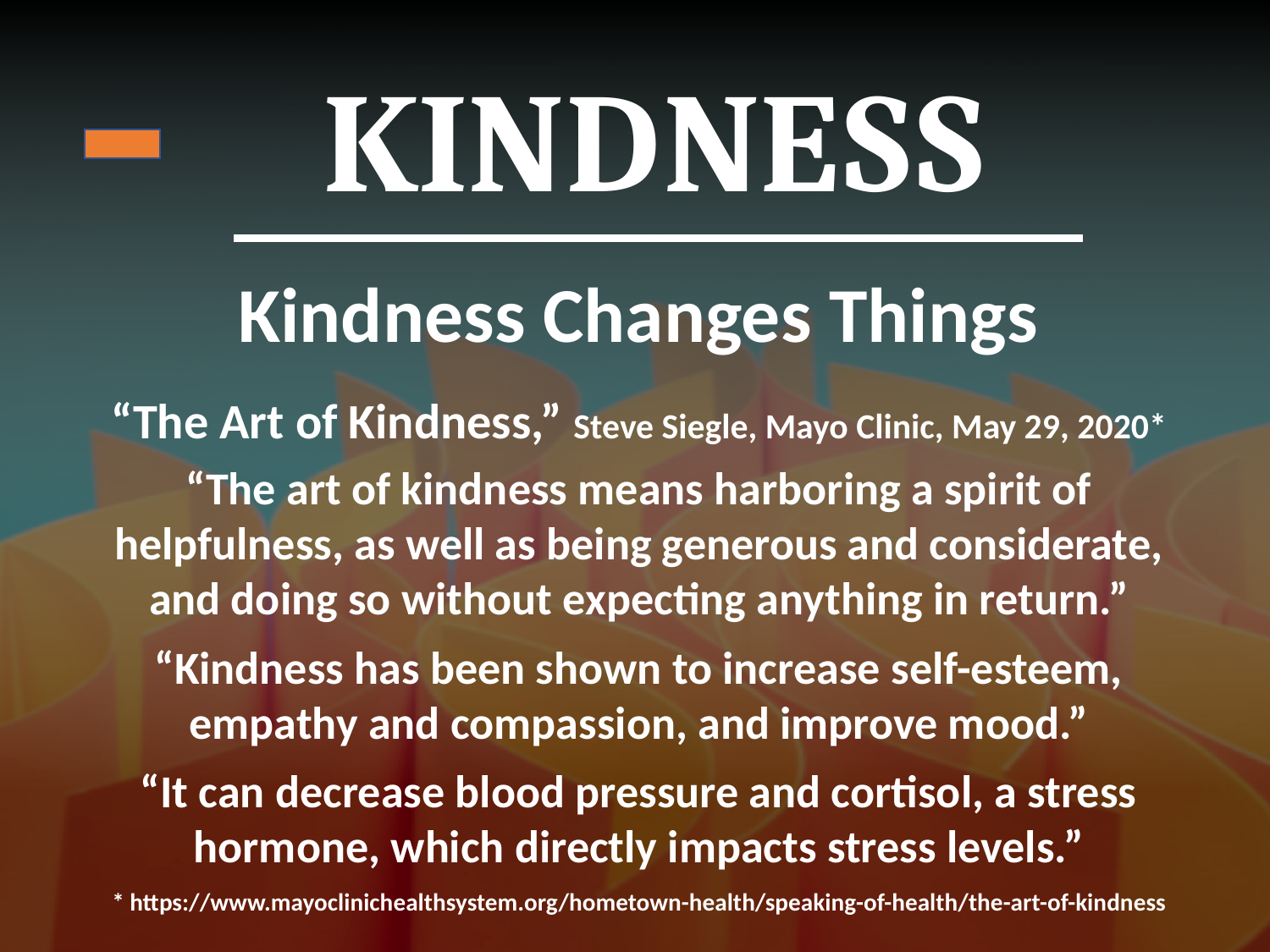

Kindness

Kindness Changes Things
“The Art of Kindness,” Steve Siegle, Mayo Clinic, May 29, 2020*
“The art of kindness means harboring a spirit of helpfulness, as well as being generous and considerate, and doing so without expecting anything in return.”
“Kindness has been shown to increase self-esteem, empathy and compassion, and improve mood.”
“It can decrease blood pressure and cortisol, a stress hormone, which directly impacts stress levels.”
* https://www.mayoclinichealthsystem.org/hometown-health/speaking-of-health/the-art-of-kindness